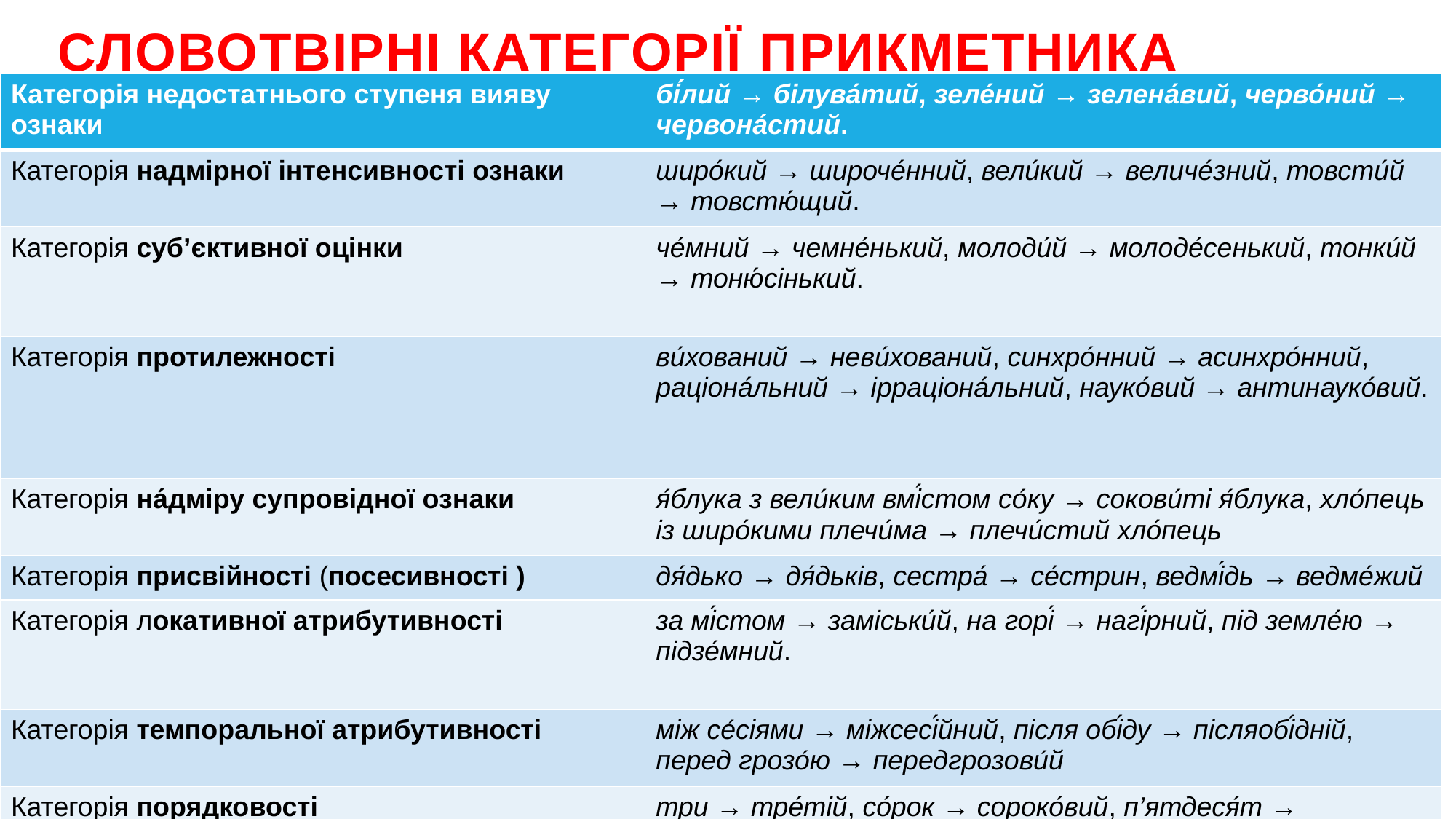

# Словотвірні категорії прикметника
| Категорія недостатнього ступеня вияву ознаки | бі́лий → білува́тий, зеле́ний → зелена́вий, черво́ний → червона́стий. |
| --- | --- |
| Категорія надмірної інтенсивності ознаки | широ́кий → широче́нний, вели́кий → величе́зний, товсти́й → товстю́щий. |
| Категорія суб’єктивної оцінки | че́мний → чемне́нький, молоди́й → молоде́сенький, тонки́й → тоню́сінький. |
| Категорія протилежності | ви́хований → неви́хований, синхро́нний → асинхро́нний, раціона́льний → ірраціона́льний, науко́вий → антинауко́вий. |
| Категорія на́дміру супровідної ознаки | я́блука з вели́ким вмі́стом со́ку → сокови́ті я́блука, хло́пець із широ́кими плечи́ма → плечи́стий хло́пець |
| Категорія присвійності (посесивності ) | дя́дько → дя́дьків, сестра́ → се́стрин, ведмі́дь → ведме́жий |
| Категорія локативної атрибутивності | за мі́стом → заміськи́й, на горі́ → нагі́рний, під земле́ю → підзе́мний. |
| Категорія темпоральної атрибутивності | між се́сіями → міжсесі́йний, після обі́ду → післяобі́дній, перед грозо́ю → передгрозови́й |
| Категорія порядковості | три → тре́тій, со́рок → сороко́вий, п’ятдеся́т → п’ятдеся́тий |